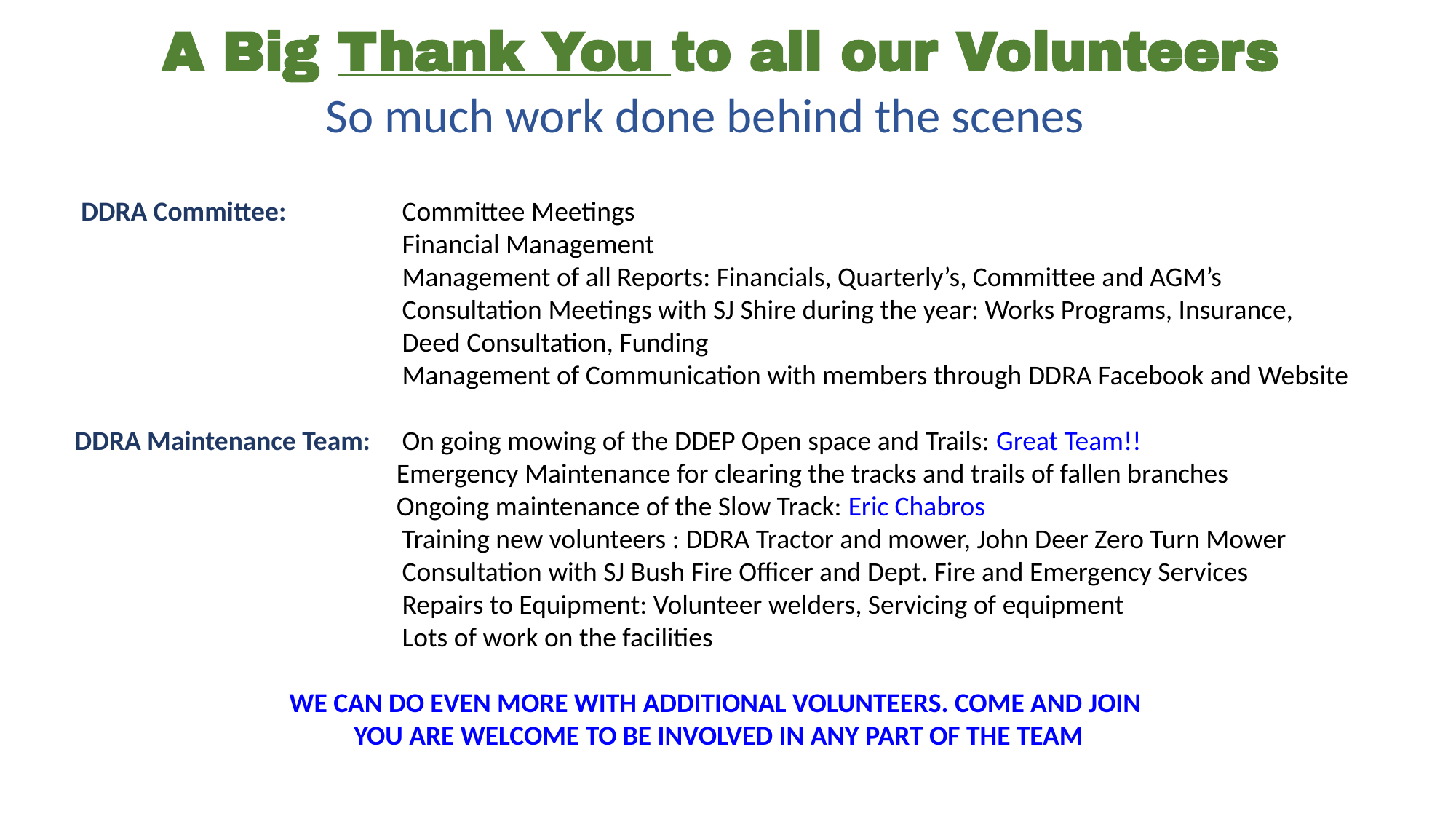

A Big Thank You to all our Volunteers
So much work done behind the scenes
 DDRA Committee:		Committee Meetings
		                 	Financial Management
                                                    	Management of all Reports: Financials, Quarterly’s, Committee and AGM’s
                                                    	Consultation Meetings with SJ Shire during the year: Works Programs, Insurance, 			Deed Consultation, Funding
                                                    	Management of Communication with members through DDRA Facebook and Website

DDRA Maintenance Team: 	On going mowing of the DDEP Open space and Trails: Great Team!!
                                                    Emergency Maintenance for clearing the tracks and trails of fallen branches
                                                    Ongoing maintenance of the Slow Track: Eric Chabros
			Training new volunteers : DDRA Tractor and mower, John Deer Zero Turn Mower
                                                   	Consultation with SJ Bush Fire Officer and Dept. Fire and Emergency Services
		 	Repairs to Equipment: Volunteer welders, Servicing of equipment
		        	Lots of work on the facilities

WE CAN DO EVEN MORE WITH ADDITIONAL VOLUNTEERS. COME AND JOIN
YOU ARE WELCOME TO BE INVOLVED IN ANY PART OF THE TEAM